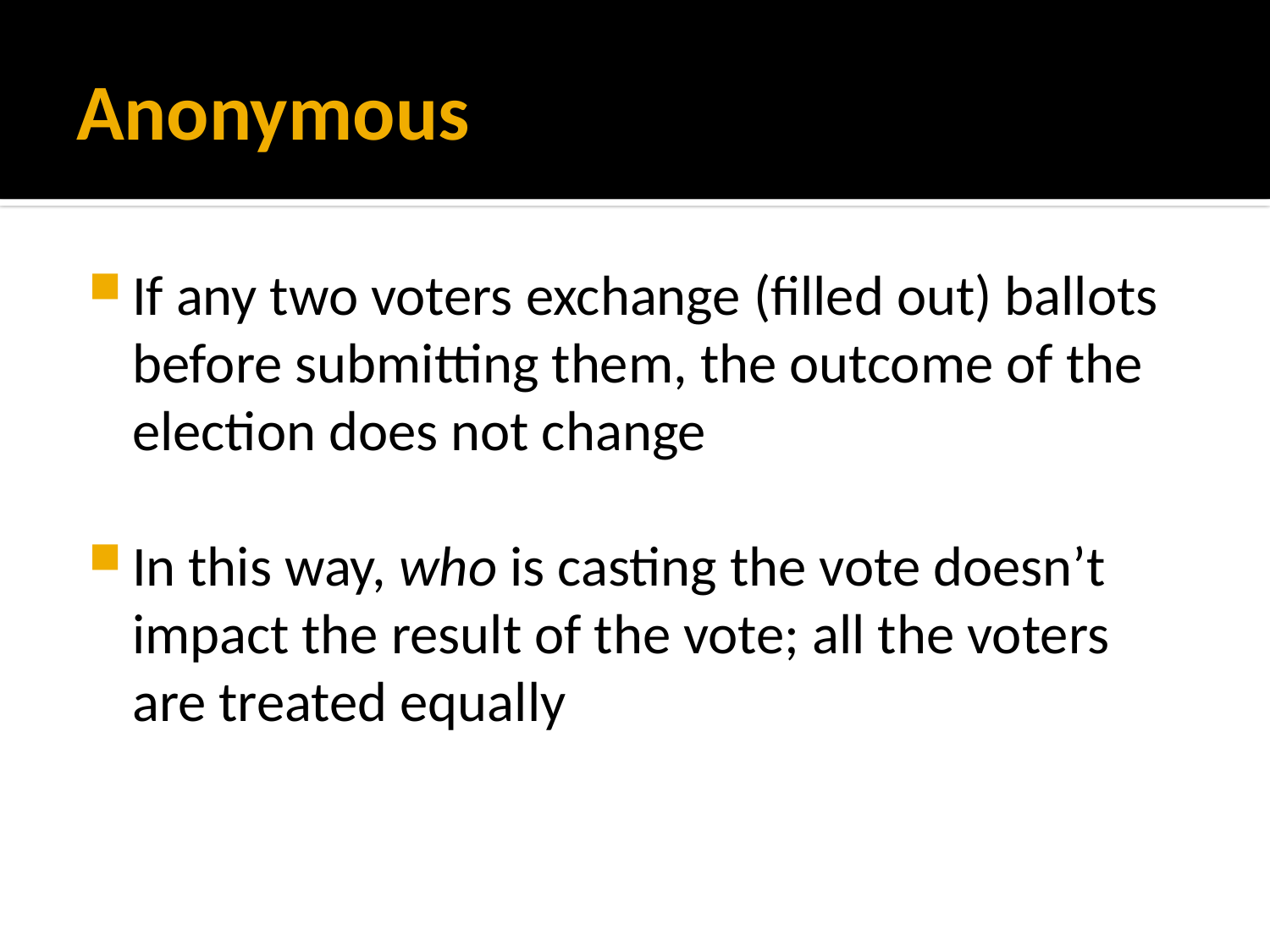

# Anonymous
If any two voters exchange (filled out) ballots before submitting them, the outcome of the election does not change

In this way, who is casting the vote doesn’t impact the result of the vote; all the voters are treated equally